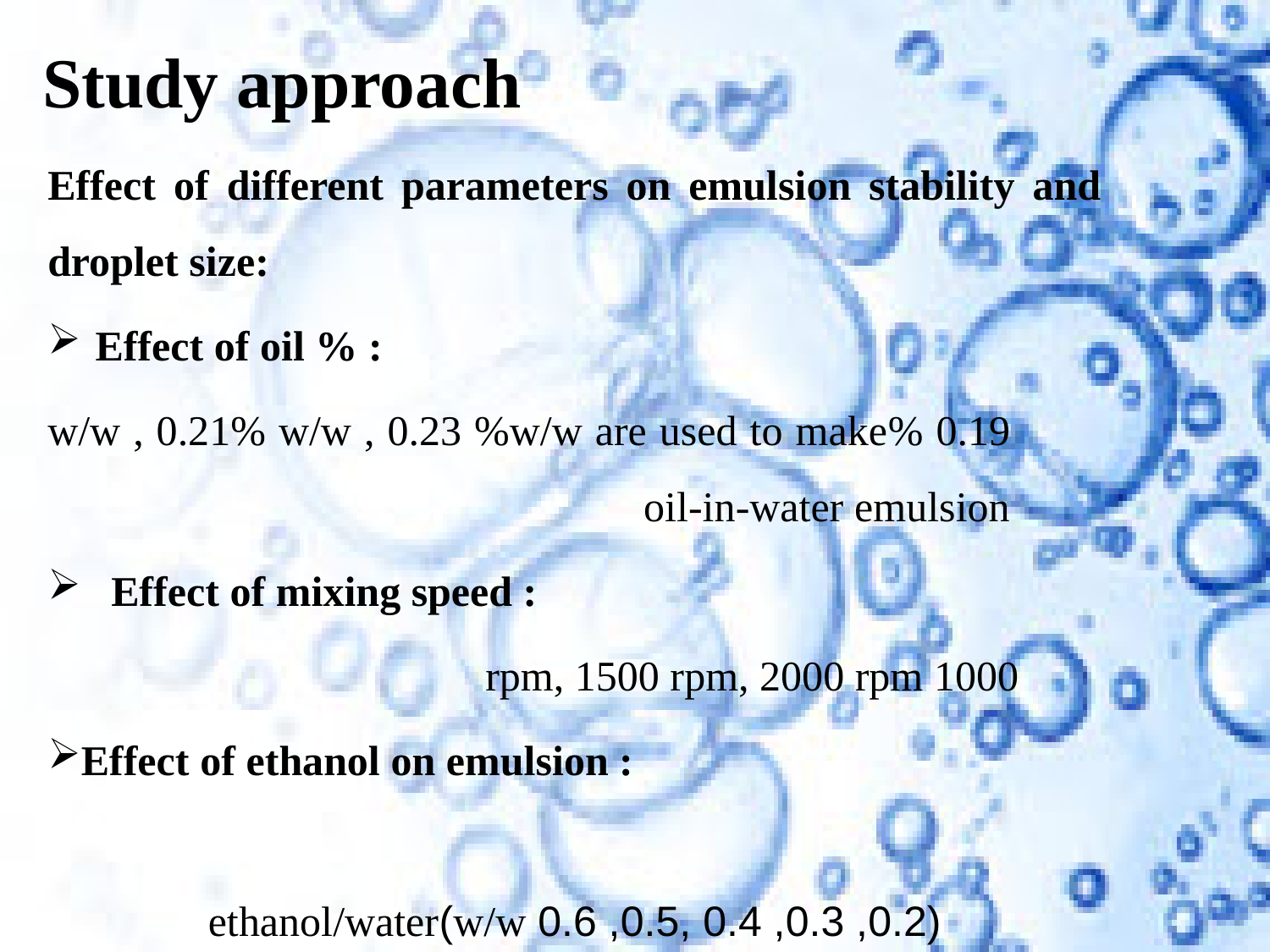

# Study approach
Effect of different parameters on emulsion stability and droplet size:
Effect of oil % :
0.19 %w/w , 0.21% w/w , 0.23 %w/w are used to make oil-in-water emulsion
Effect of mixing speed :
       1000 rpm, 1500 rpm, 2000 rpm
Effect of ethanol on emulsion :
(0.2, 0.3, 0.4 ,0.5, 0.6 w/w)ethanol/water